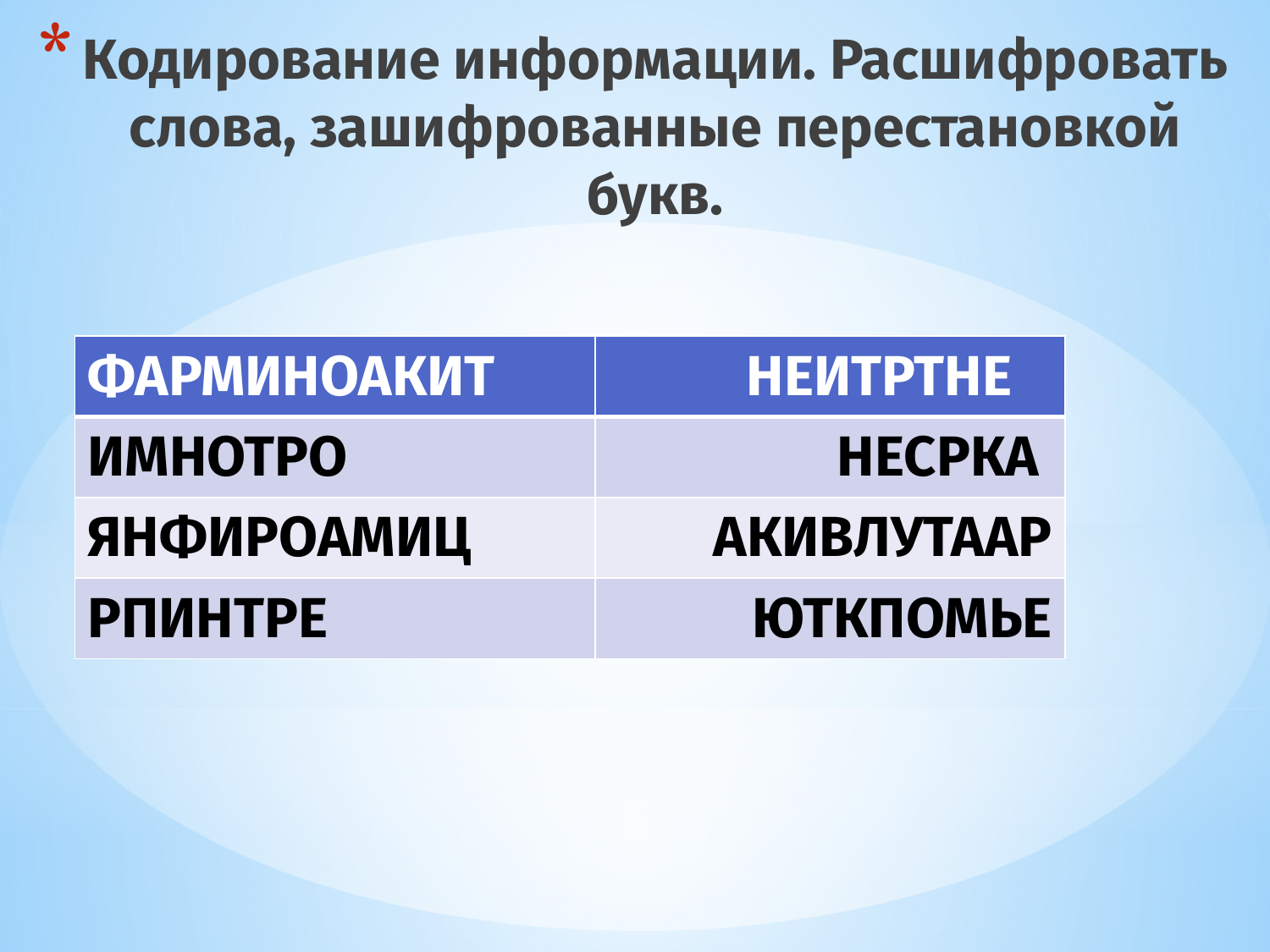

Кодирование информации. Расшифровать слова, зашифрованные перестановкой букв.
| ФАРМИНОАКИТ | НЕИТРТНЕ |
| --- | --- |
| ИМНОТРО | НЕСРКА |
| ЯНФИРОАМИЦ | АКИВЛУТААР |
| РПИНТРЕ | ЮТКПОМЬЕ |